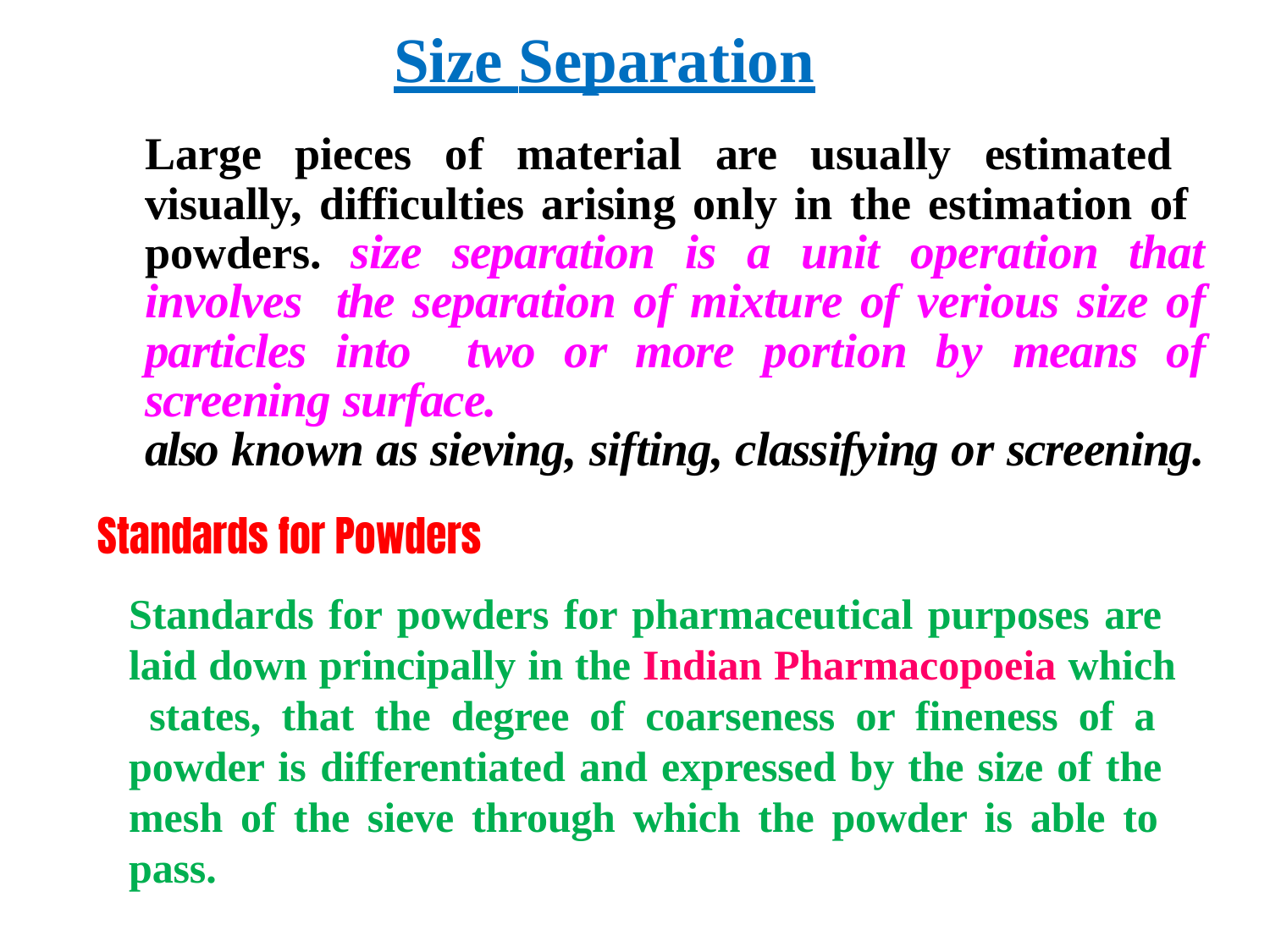

# Size Separation
Large pieces of material are usually estimated  visually, difficulties arising only in the estimation of  powders. size separation is a unit operation that involves  the separation of mixture of verious size of particles into  two or more portion by means of screening surface.
also known as sieving, sifting, classifying or screening.
Standards for Powders
Standards for powders for pharmaceutical purposes are  laid down principally in the Indian Pharmacopoeia which  states, that the degree of coarseness or fineness of a  powder is differentiated and expressed by the size of the  mesh of the sieve through which the powder is able to  pass.